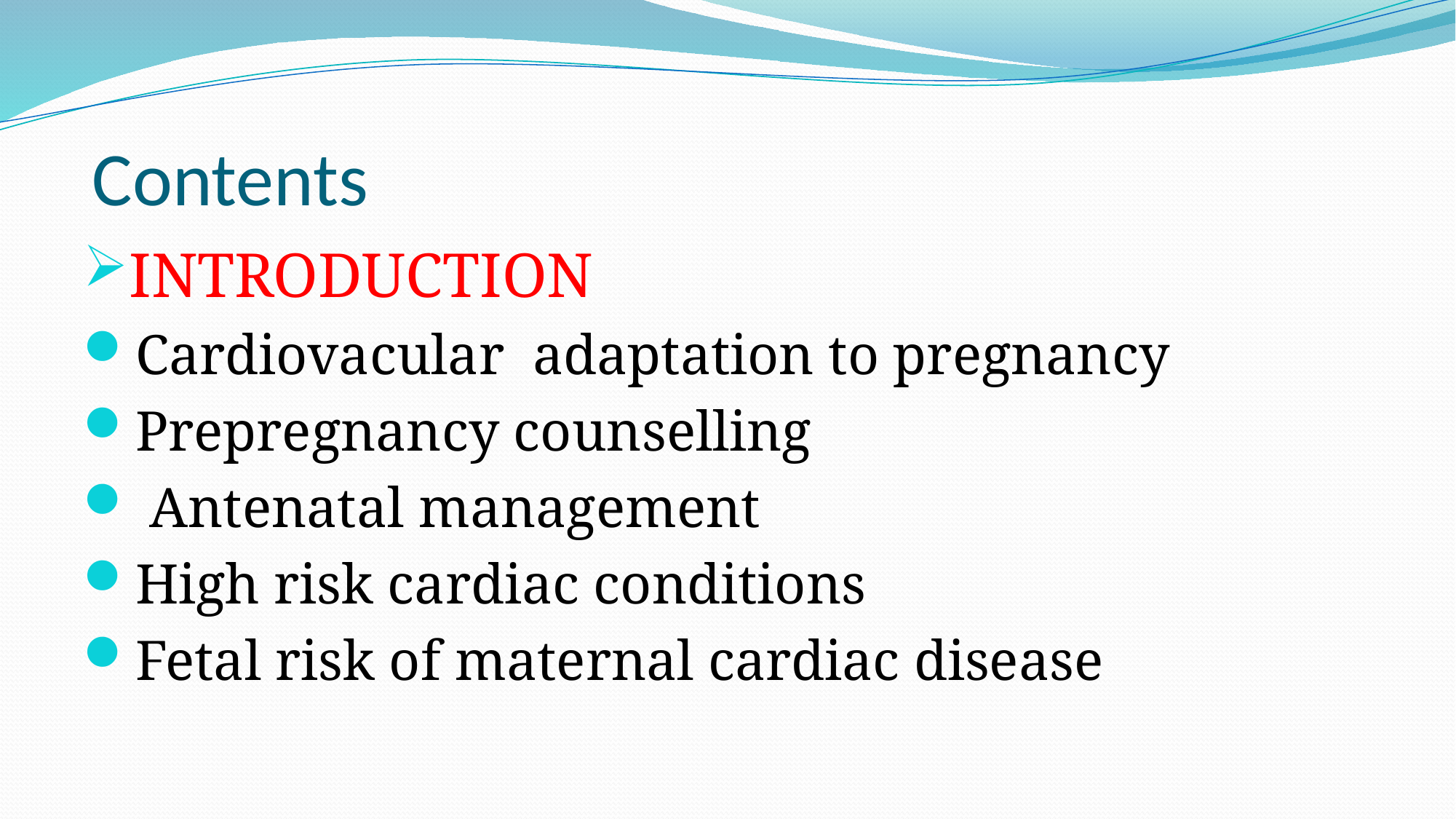

# Contents
INTRODUCTION
Cardiovacular  adaptation to pregnancy
Prepregnancy counselling
 Antenatal management
High risk cardiac conditions
Fetal risk of maternal cardiac disease